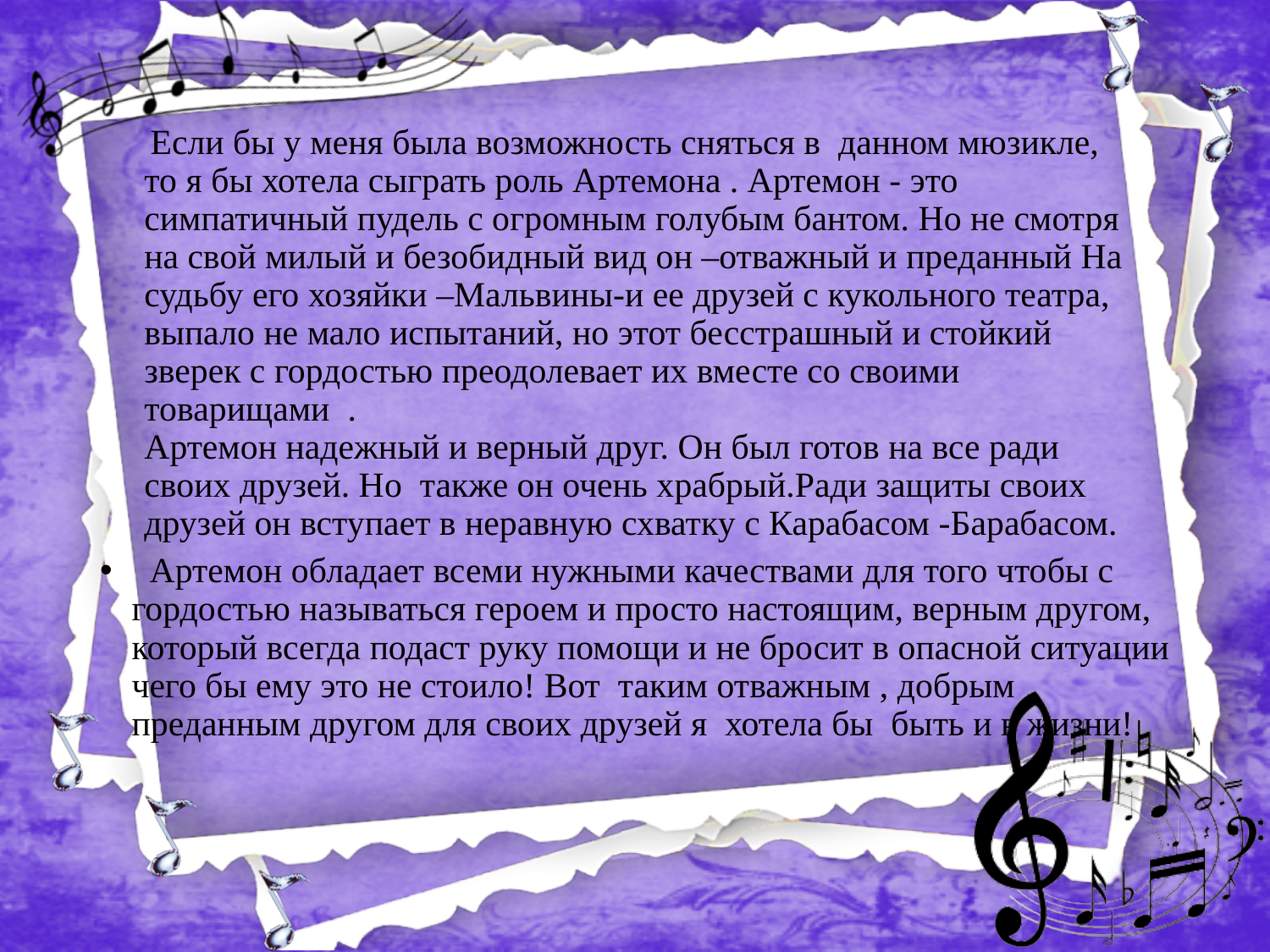

# Если бы у меня была возможность сняться в  данном мюзикле, то я бы хотела сыграть роль Артемона . Артемон - это симпатичный пудель с огромным голубым бантом. Но не смотря на свой милый и безобидный вид он –отважный и преданный На судьбу его хозяйки –Мальвины-и ее друзей с кукольного театра, выпало не мало испытаний, но этот бесстрашный и стойкий зверек с гордостью преодолевает их вместе со своими товарищами  . Артемон надежный и верный друг. Он был готов на все ради своих друзей. Но  также он очень храбрый.Ради защиты своих друзей он вступает в неравную схватку с Карабасом -Барабасом.
  Артемон обладает всеми нужными качествами для того чтобы с гордостью называться героем и просто настоящим, верным другом, который всегда подаст руку помощи и не бросит в опасной ситуации чего бы ему это не стоило! Вот  таким отважным , добрым преданным другом для своих друзей я  хотела бы  быть и в жизни!